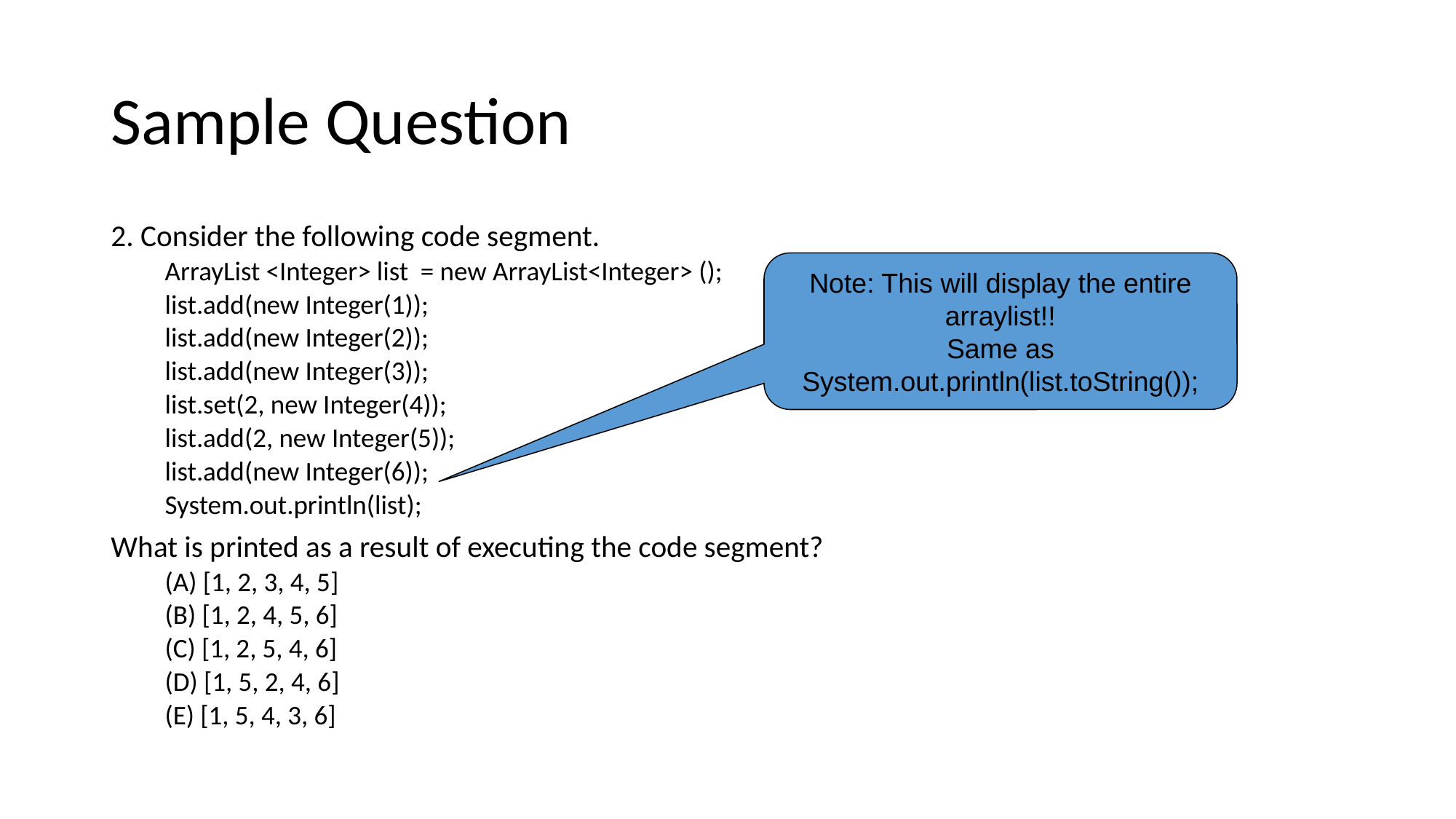

# Sample Question
2. Consider the following code segment.
ArrayList <Integer> list  = new ArrayList<Integer> ();
list.add(new Integer(1));
list.add(new Integer(2));
list.add(new Integer(3));
list.set(2, new Integer(4));
list.add(2, new Integer(5));
list.add(new Integer(6));
System.out.println(list);
What is printed as a result of executing the code segment?
(A) [1, 2, 3, 4, 5]
(B) [1, 2, 4, 5, 6]
(C) [1, 2, 5, 4, 6]
(D) [1, 5, 2, 4, 6]
(E) [1, 5, 4, 3, 6]

Note: This will display the entire arraylist!!
Same as
System.out.println(list.toString());